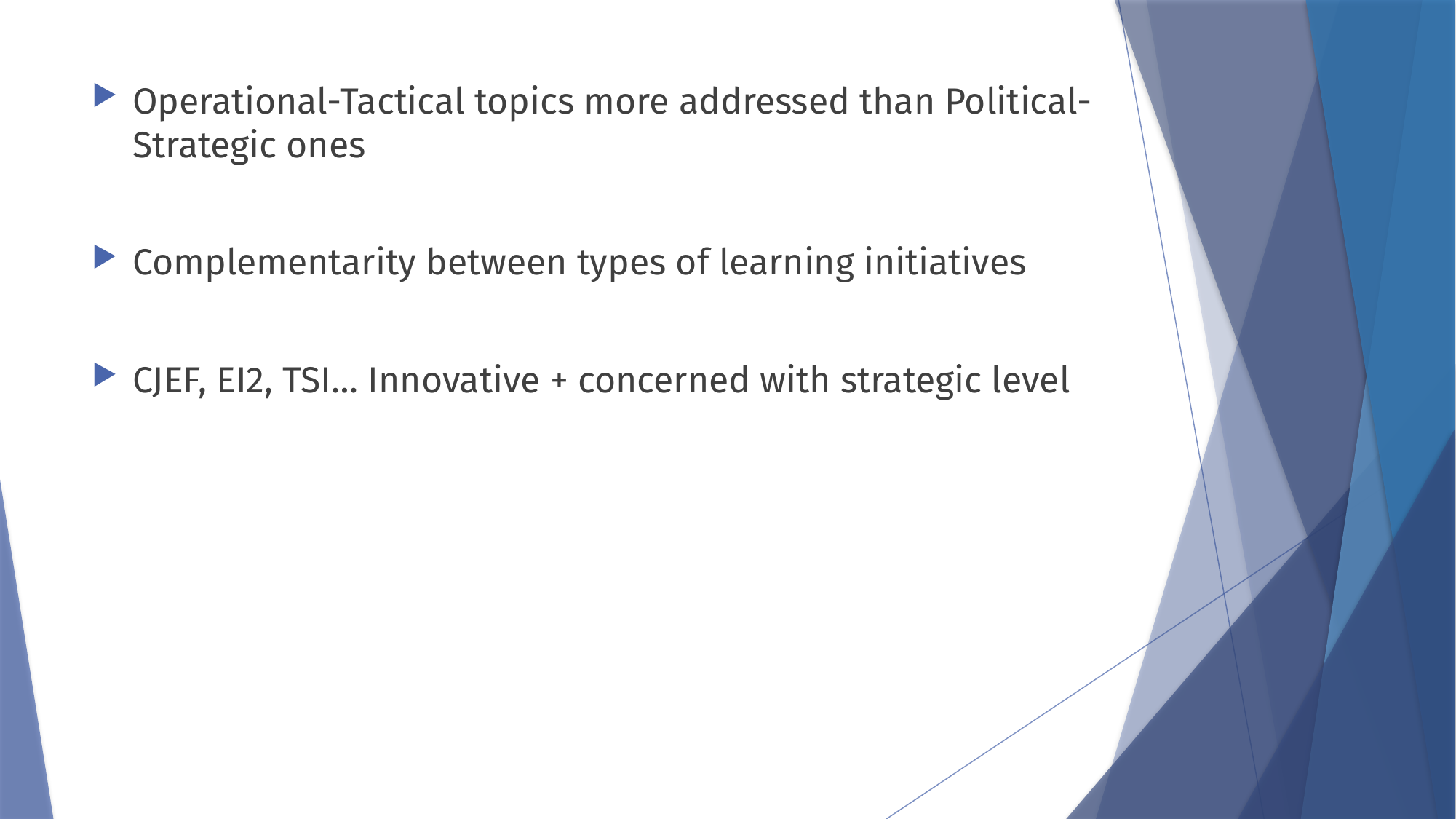

Operational-Tactical topics more addressed than Political-Strategic ones

Complementarity between types of learning initiatives

CJEF, EI2, TSI… Innovative + concerned with strategic level